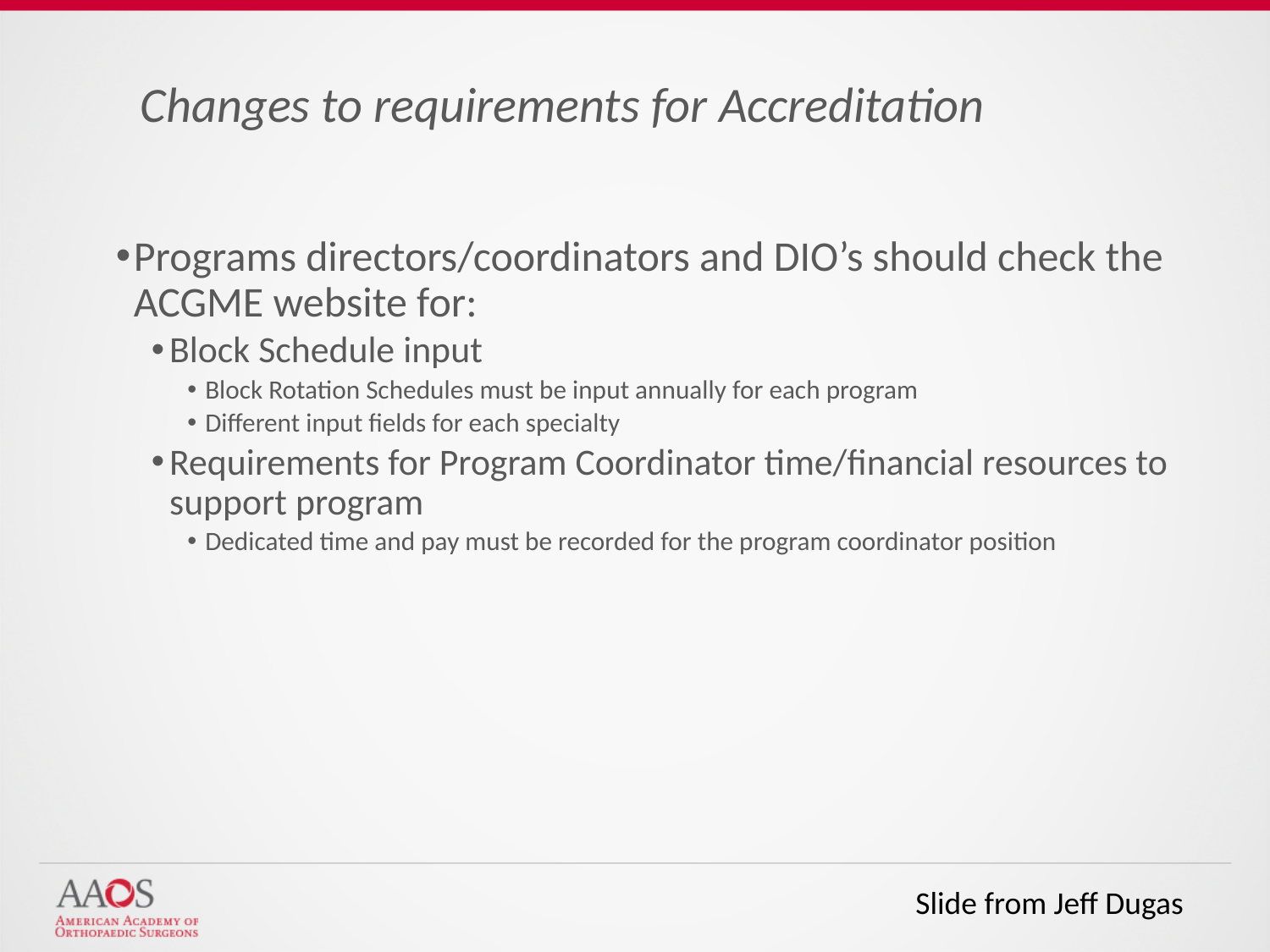

# Changes to requirements for Accreditation
Programs directors/coordinators and DIO’s should check the ACGME website for:
Block Schedule input
Block Rotation Schedules must be input annually for each program
Different input fields for each specialty
Requirements for Program Coordinator time/financial resources to support program
Dedicated time and pay must be recorded for the program coordinator position
Slide from Jeff Dugas